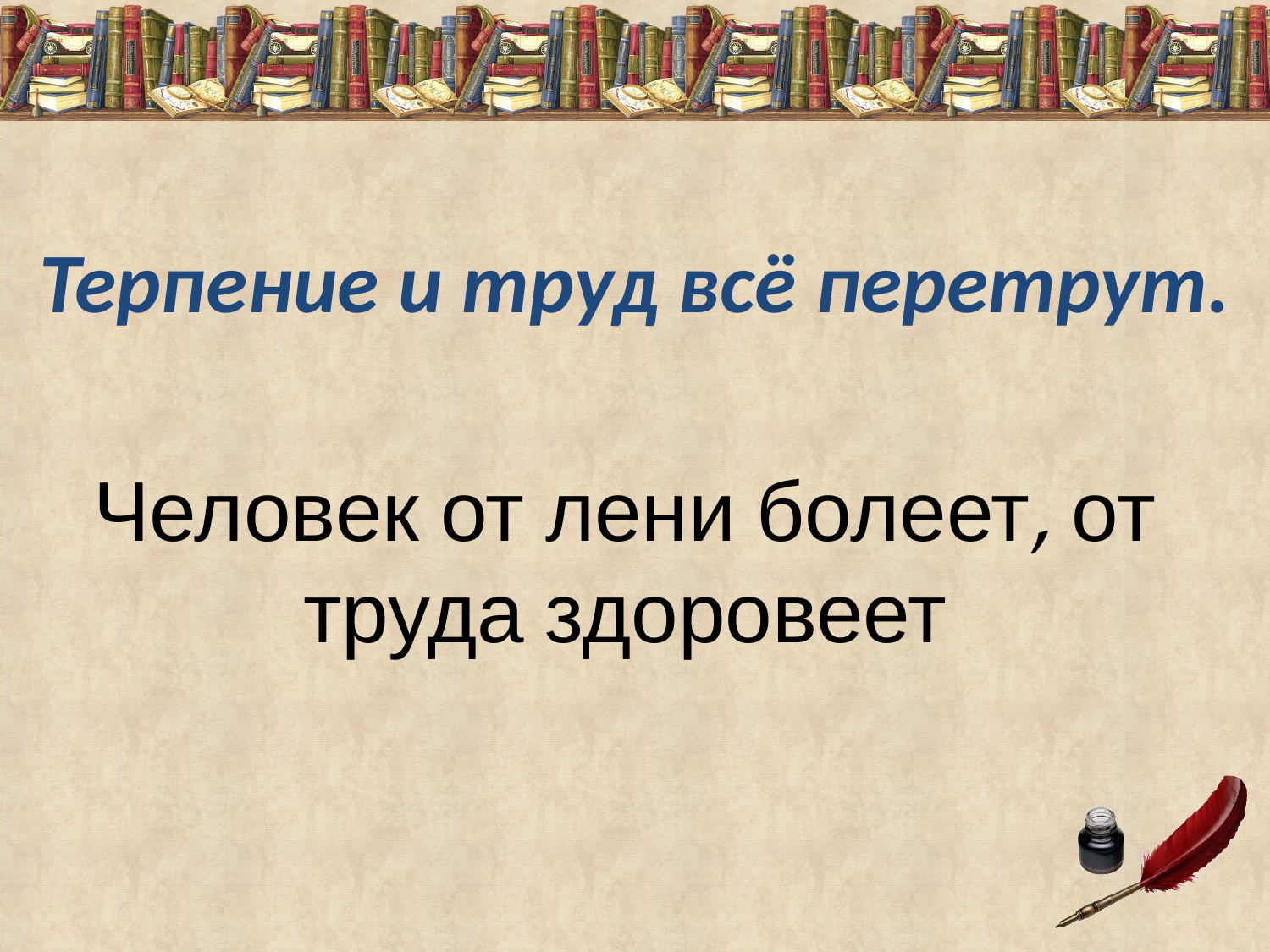

Терпение и труд всё перетрут.

Человек от лени болеет, от труда здоровеет